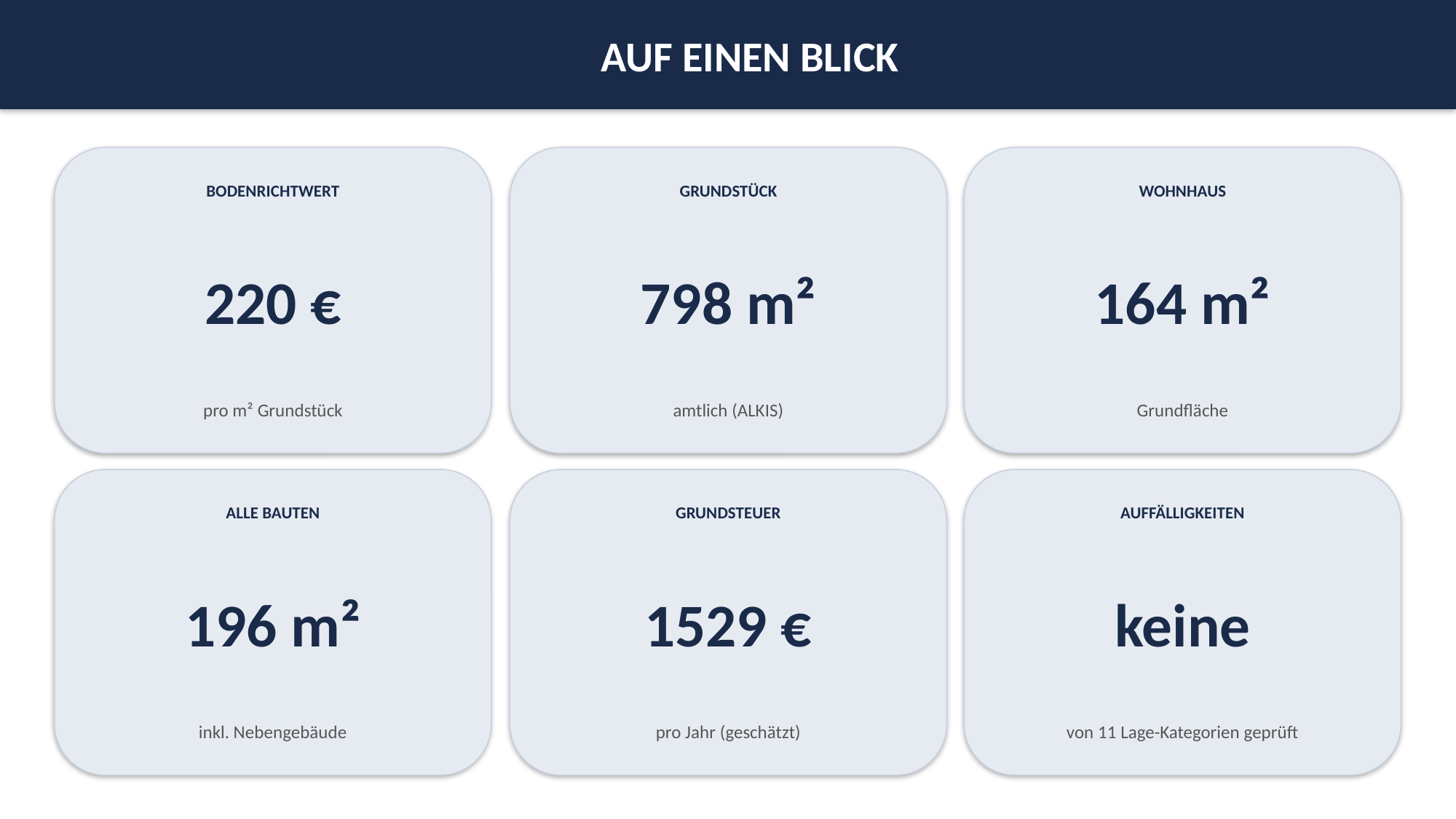

AUF EINEN BLICK

BODENRICHTWERT
GRUNDSTÜCK
WOHNHAUS
220 €
798 m²
164 m²
pro m² Grundstück
amtlich (ALKIS)
Grundfläche

ALLE BAUTEN
GRUNDSTEUER
AUFFÄLLIGKEITEN
196 m²
1529 €
keine
inkl. Nebengebäude
pro Jahr (geschätzt)
von 11 Lage-Kategorien geprüft